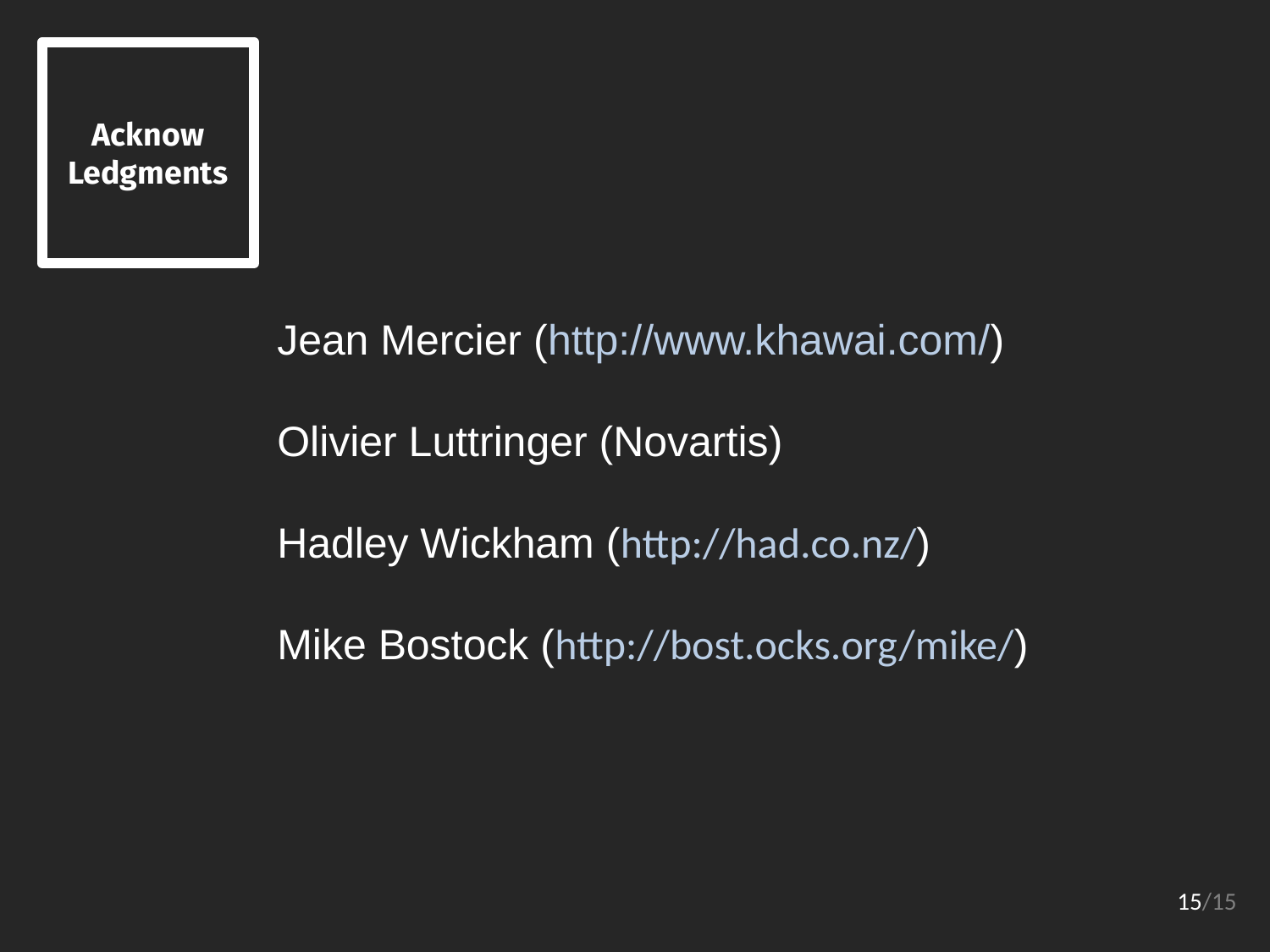

Acknow
Ledgments
Jean Mercier (http://www.khawai.com/)

Olivier Luttringer (Novartis)

Hadley Wickham (http://had.co.nz/)

Mike Bostock (http://bost.ocks.org/mike/)
15/15